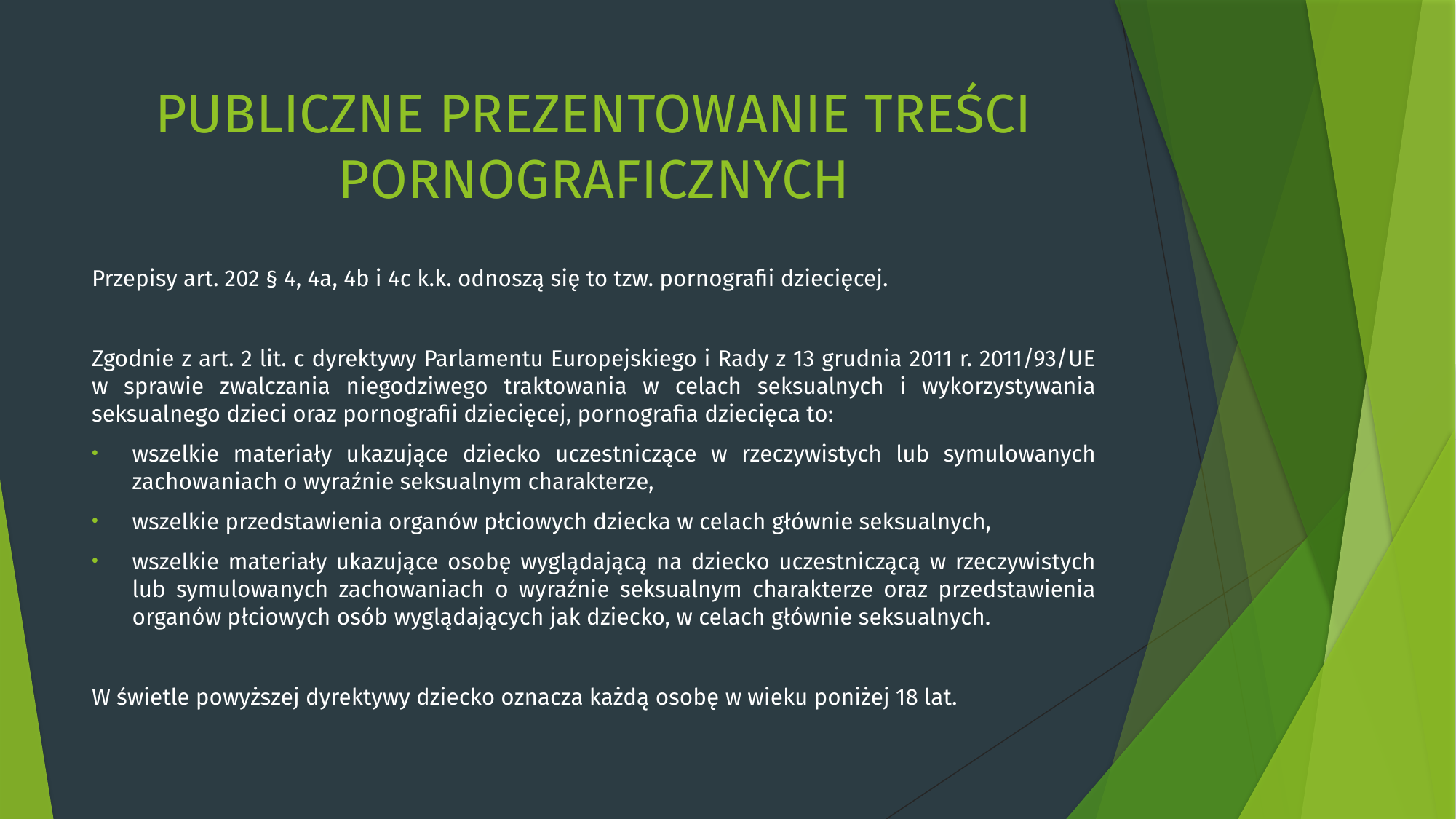

# PUBLICZNE PREZENTOWANIE TREŚCI PORNOGRAFICZNYCH
Przepisy art. 202 § 4, 4a, 4b i 4c k.k. odnoszą się to tzw. pornografii dziecięcej.

Zgodnie z art. 2 lit. c dyrektywy Parlamentu Europejskiego i Rady z 13 grudnia 2011 r. 2011/93/UE w sprawie zwalczania niegodziwego traktowania w celach seksualnych i wykorzystywania seksualnego dzieci oraz pornografii dziecięcej, pornografia dziecięca to:
wszelkie materiały ukazujące dziecko uczestniczące w rzeczywistych lub symulowanych zachowaniach o wyraźnie seksualnym charakterze,
wszelkie przedstawienia organów płciowych dziecka w celach głównie seksualnych,
wszelkie materiały ukazujące osobę wyglądającą na dziecko uczestniczącą w rzeczywistych lub symulowanych zachowaniach o wyraźnie seksualnym charakterze oraz przedstawienia organów płciowych osób wyglądających jak dziecko, w celach głównie seksualnych.

W świetle powyższej dyrektywy dziecko oznacza każdą osobę w wieku poniżej 18 lat.